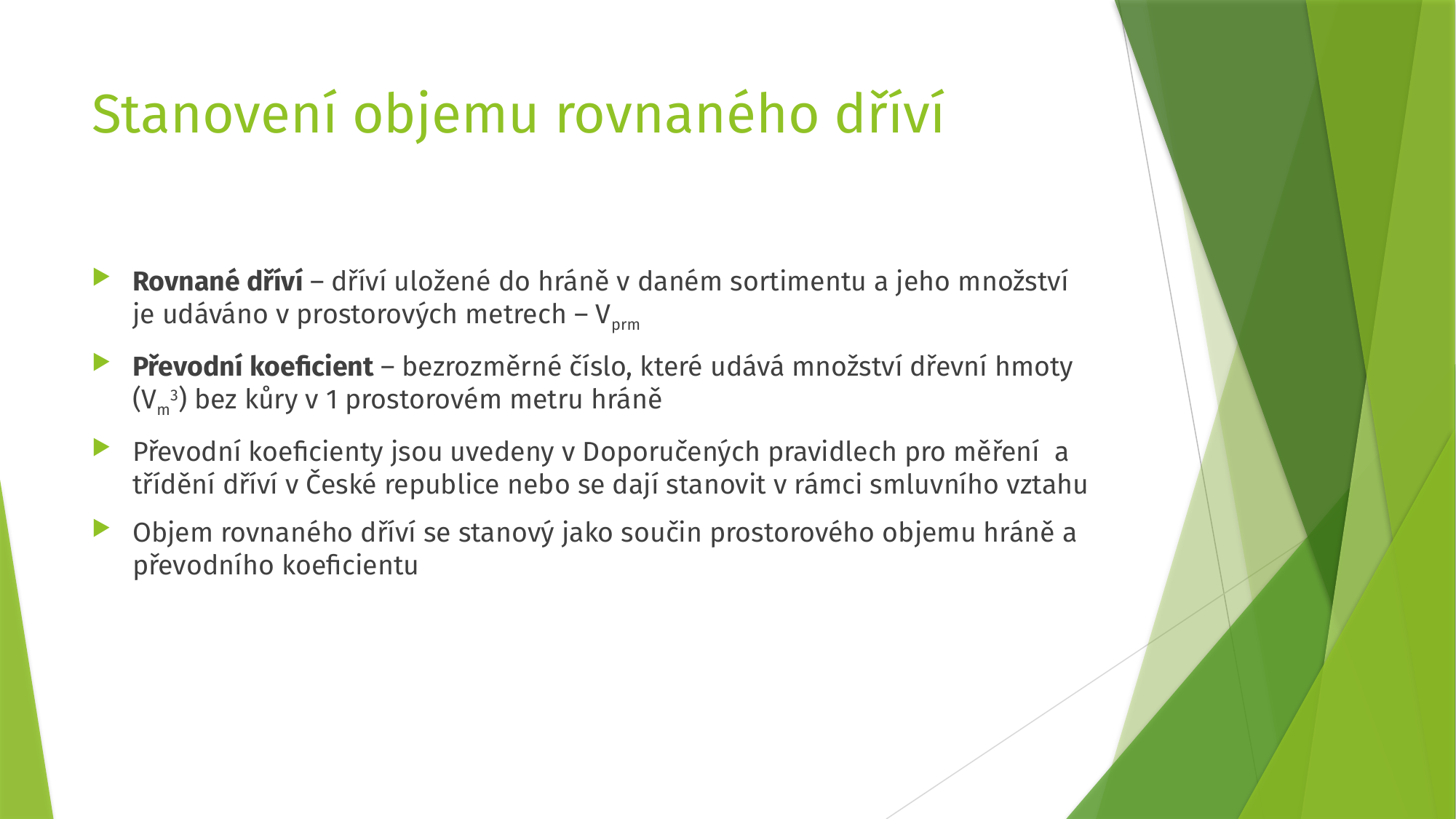

# Stanovení objemu rovnaného dříví
Rovnané dříví – dříví uložené do hráně v daném sortimentu a jeho množství je udáváno v prostorových metrech – Vprm
Převodní koeficient – bezrozměrné číslo, které udává množství dřevní hmoty (Vm3) bez kůry v 1 prostorovém metru hráně
Převodní koeficienty jsou uvedeny v Doporučených pravidlech pro měření  a třídění dříví v České republice nebo se dají stanovit v rámci smluvního vztahu
Objem rovnaného dříví se stanový jako součin prostorového objemu hráně a převodního koeficientu